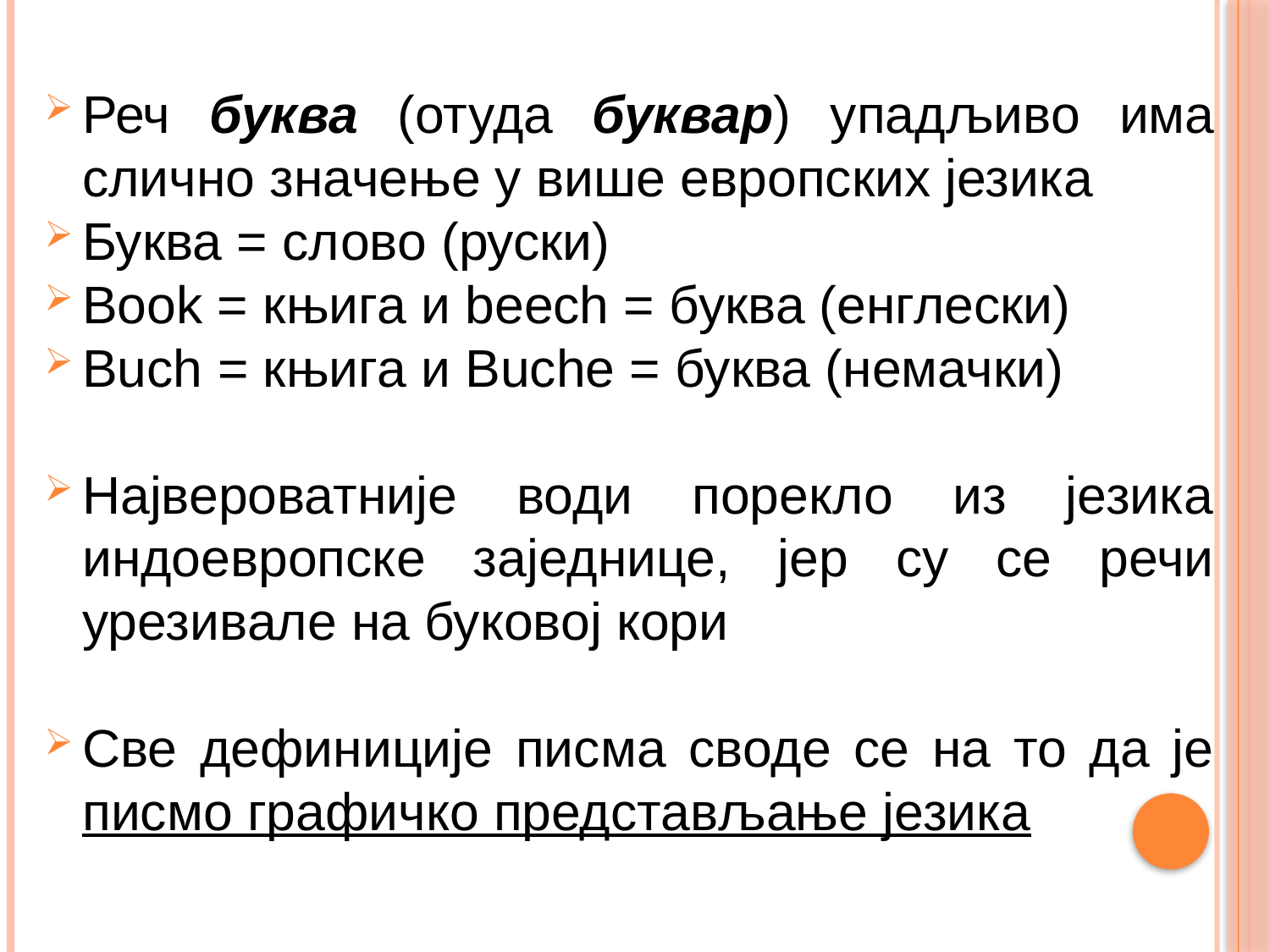

Реч буква (отуда буквар) упадљиво има слично значење у више европских језика
Буква = слово (руски)
Book = књига и beech = буква (енглески)
Buch = књига и Buche = буква (немачки)

Највероватније води порекло из језика индоевропске заједнице, јер су се речи урезивале на буковој кори

Све дефиниције писма своде се на то да је писмо графичко представљање језика